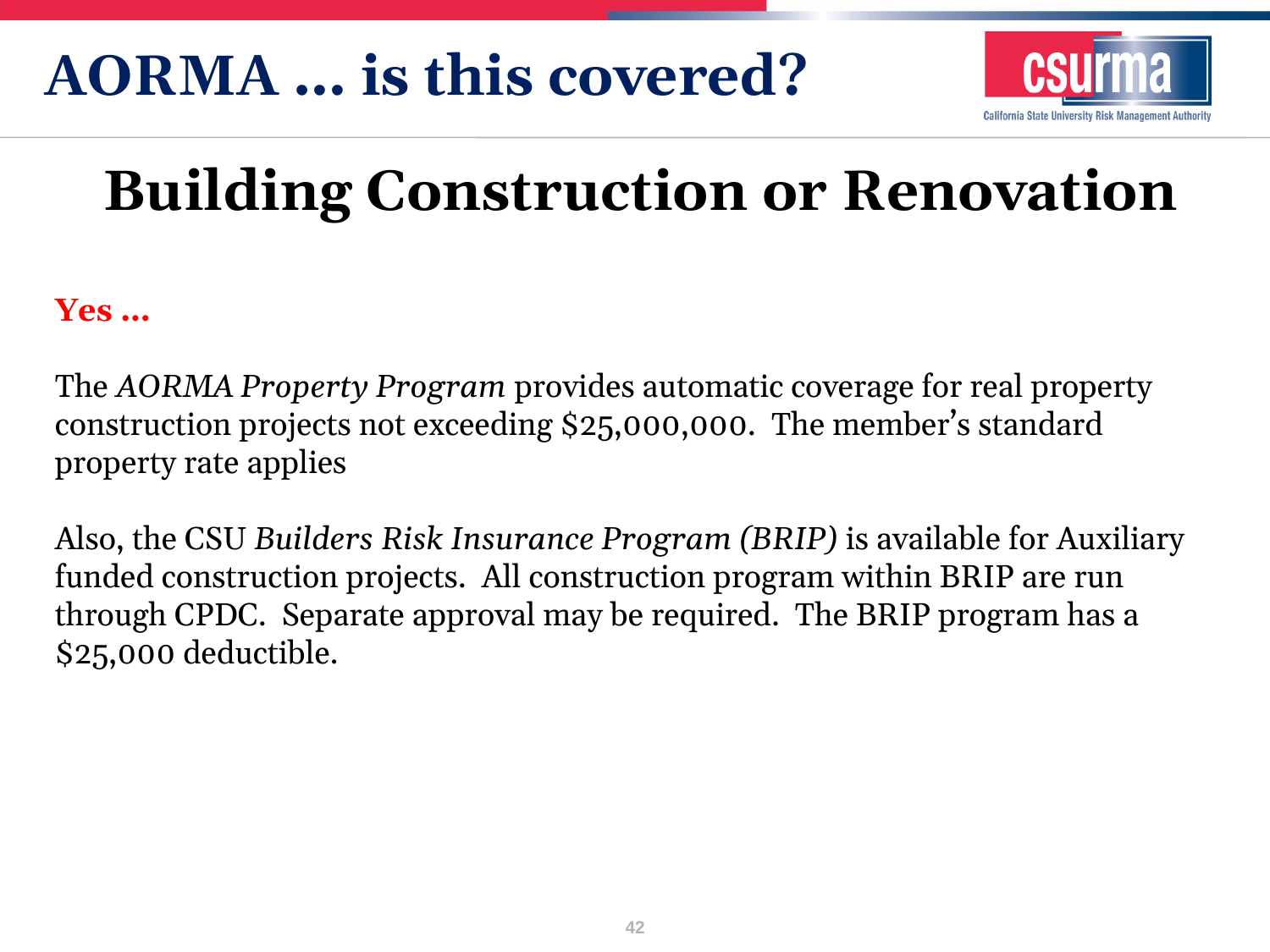

# AORMA … is this covered?
Building Construction or Renovation

Yes …

The AORMA Property Program provides automatic coverage for real property construction projects not exceeding $25,000,000.  The member’s standard property rate applies

Also, the CSU Builders Risk Insurance Program (BRIP) is available for Auxiliary funded construction projects.  All construction program within BRIP are run through CPDC.  Separate approval may be required.  The BRIP program has a $25,000 deductible.
42